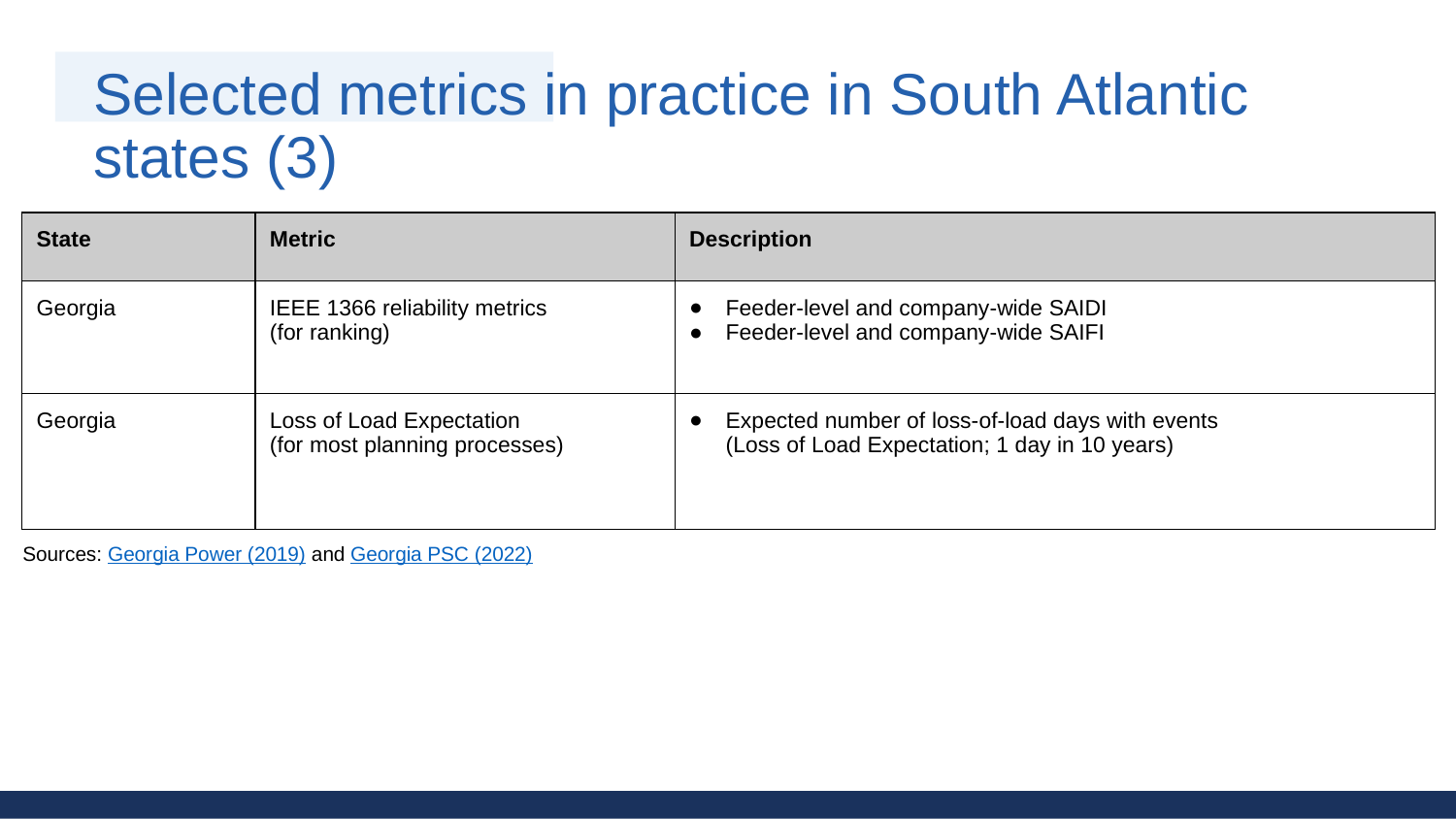

# Selected metrics in practice in South Atlantic states (3)
| State | Metric | Description |
| --- | --- | --- |
| Georgia | IEEE 1366 reliability metrics (for ranking) | Feeder-level and company-wide SAIDI Feeder-level and company-wide SAIFI |
| Georgia | Loss of Load Expectation (for most planning processes) | Expected number of loss-of-load days with events (Loss of Load Expectation; 1 day in 10 years) |
Sources: Georgia Power (2019) and Georgia PSC (2022)